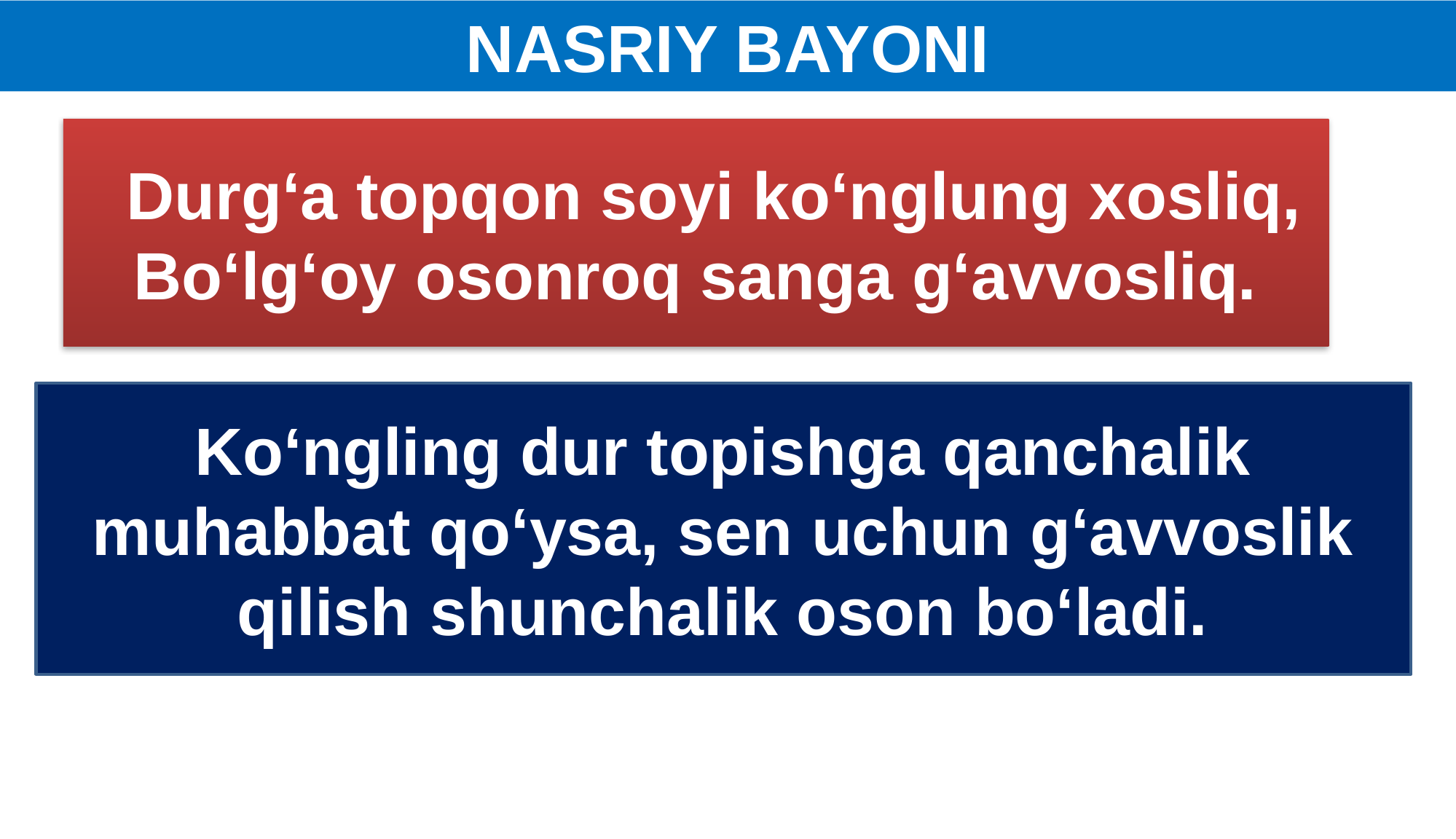

NASRIY BAYONI
  Durg‘a topqon soyi ko‘nglung xosliq,
Bo‘lg‘oy osonroq sanga g‘avvosliq.
Ko‘ngling dur topishga qanchalik muhabbat qo‘ysa, sen uchun g‘avvoslik qilish shunchalik oson bo‘ladi.